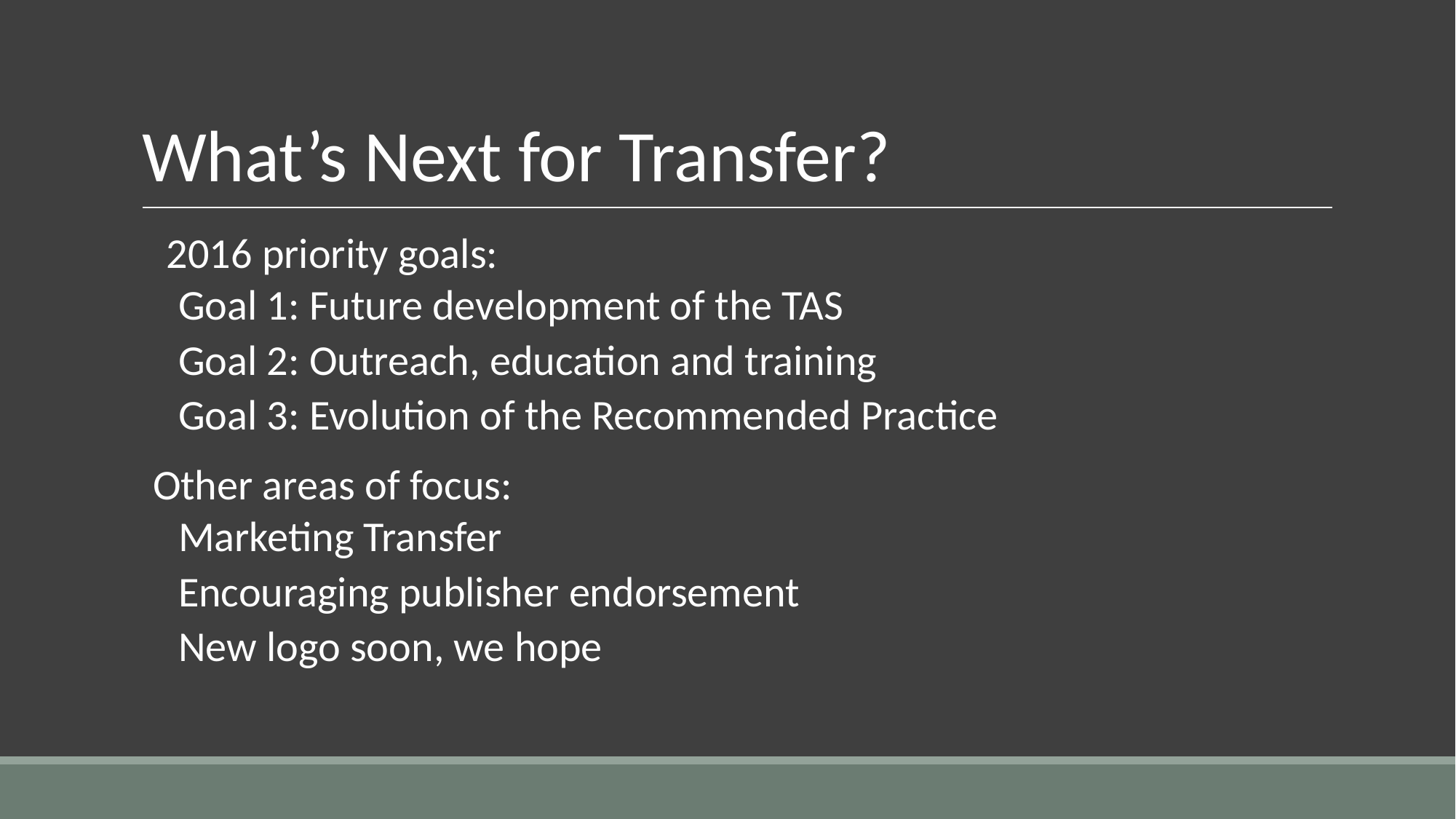

# What’s Next for Transfer?
2016 priority goals:
Goal 1: Future development of the TAS
Goal 2: Outreach, education and training
Goal 3: Evolution of the Recommended Practice
Other areas of focus:
Marketing Transfer
Encouraging publisher endorsement
New logo soon, we hope